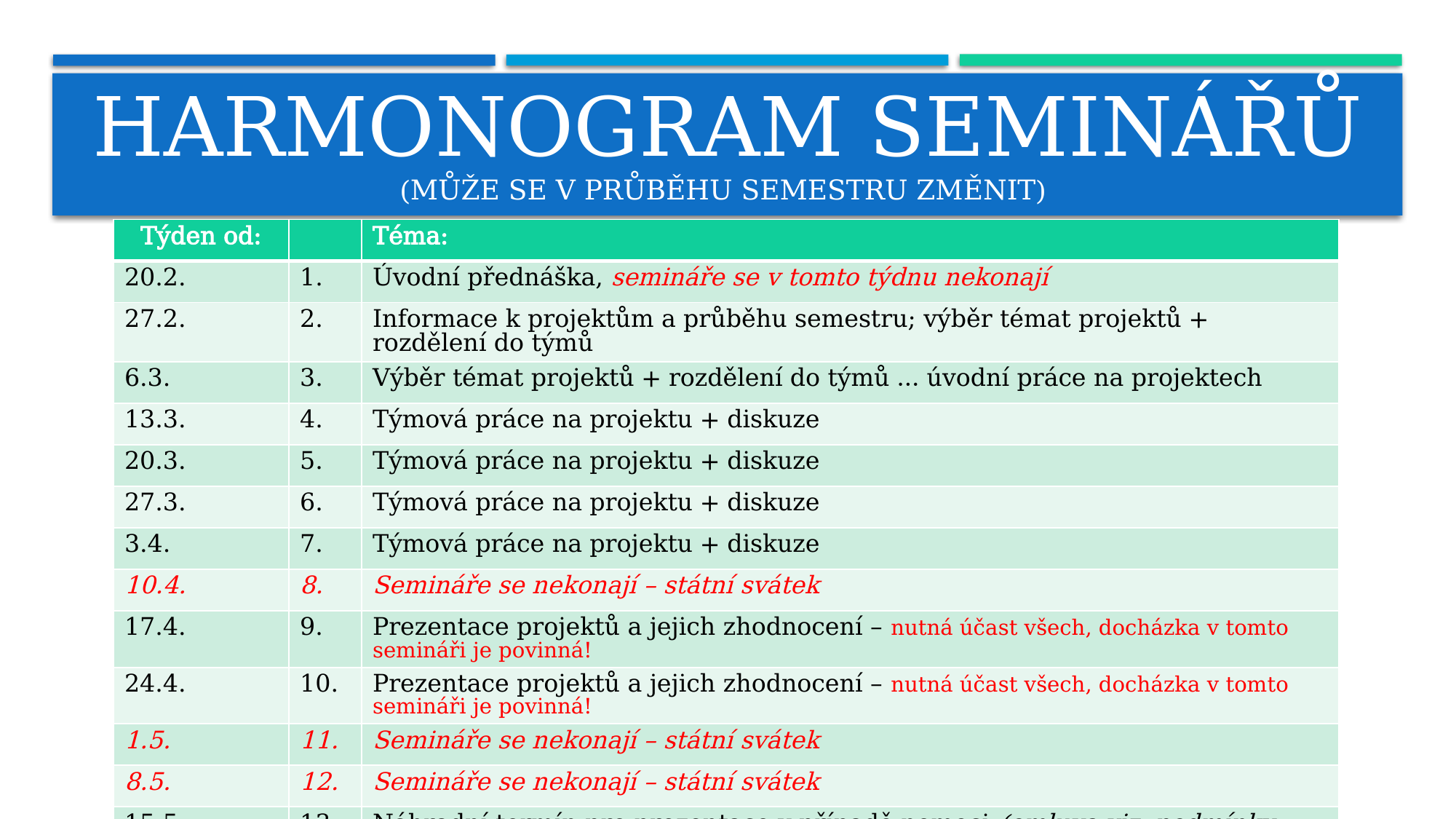

Harmonogram SEMINÁŘŮ
(může se V PRŮBĚHU SEMESTRU změnit)
| Týden od: |  | Téma: |
| --- | --- | --- |
| 20.2. | 1. | Úvodní přednáška, semináře se v tomto týdnu nekonají |
| 27.2. | 2. | Informace k projektům a průběhu semestru; výběr témat projektů + rozdělení do týmů |
| 6.3. | 3. | Výběr témat projektů + rozdělení do týmů … úvodní práce na projektech |
| 13.3. | 4. | Týmová práce na projektu + diskuze |
| 20.3. | 5. | Týmová práce na projektu + diskuze |
| 27.3. | 6. | Týmová práce na projektu + diskuze |
| 3.4. | 7. | Týmová práce na projektu + diskuze |
| 10.4. | 8. | Semináře se nekonají – státní svátek |
| 17.4. | 9. | Prezentace projektů a jejich zhodnocení – nutná účast všech, docházka v tomto semináři je povinná! |
| 24.4. | 10. | Prezentace projektů a jejich zhodnocení – nutná účast všech, docházka v tomto semináři je povinná! |
| 1.5. | 11. | Semináře se nekonají – státní svátek |
| 8.5. | 12. | Semináře se nekonají – státní svátek |
| 15.5. | 13. | Náhradní termín pro prezentace v případě nemoci (omluva viz. podmínky absolvování) |